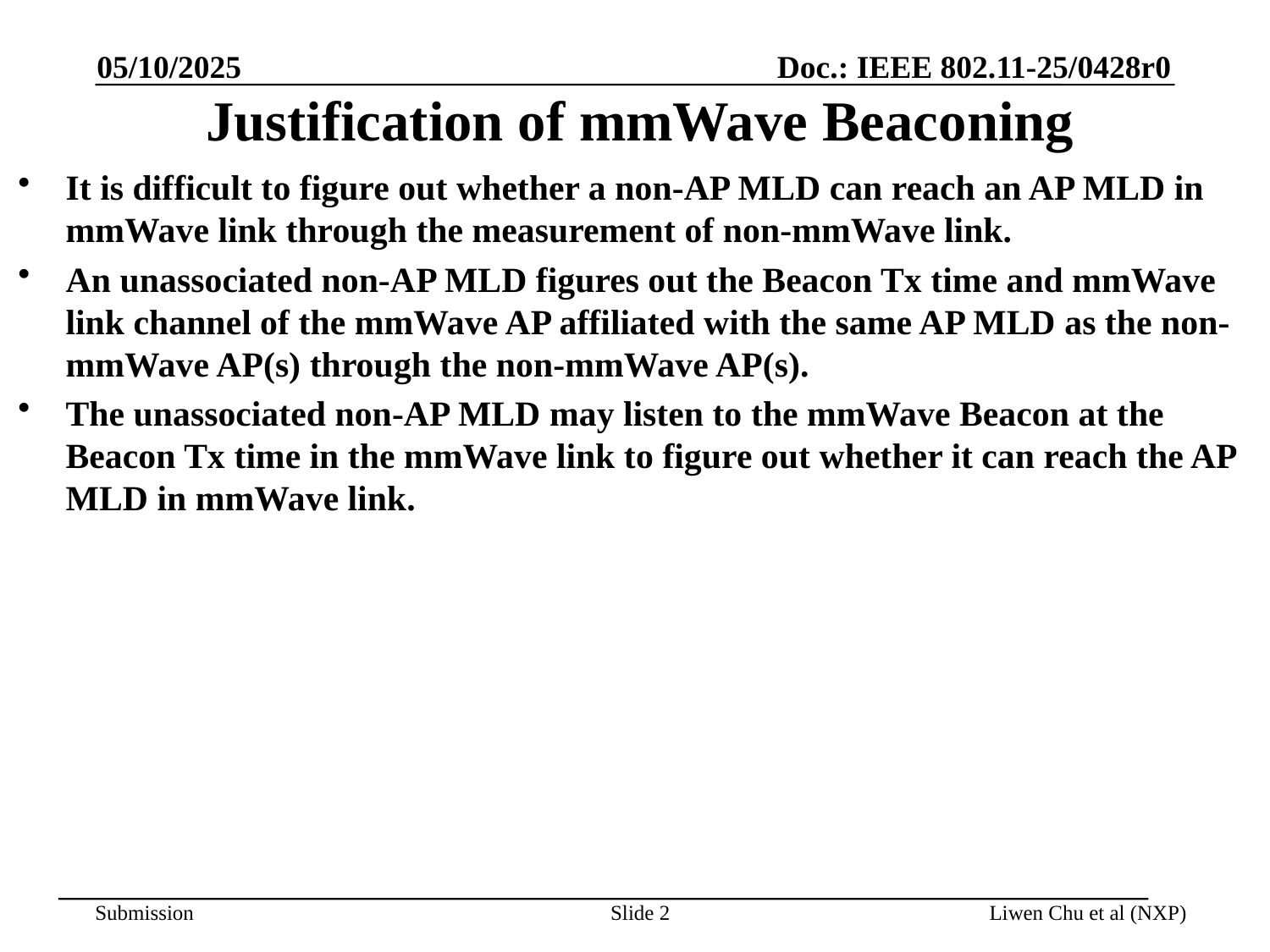

05/10/2025
# Justification of mmWave Beaconing
It is difficult to figure out whether a non-AP MLD can reach an AP MLD in mmWave link through the measurement of non-mmWave link.
An unassociated non-AP MLD figures out the Beacon Tx time and mmWave link channel of the mmWave AP affiliated with the same AP MLD as the non-mmWave AP(s) through the non-mmWave AP(s).
The unassociated non-AP MLD may listen to the mmWave Beacon at the Beacon Tx time in the mmWave link to figure out whether it can reach the AP MLD in mmWave link.

Slide 2
Liwen Chu et al (NXP)